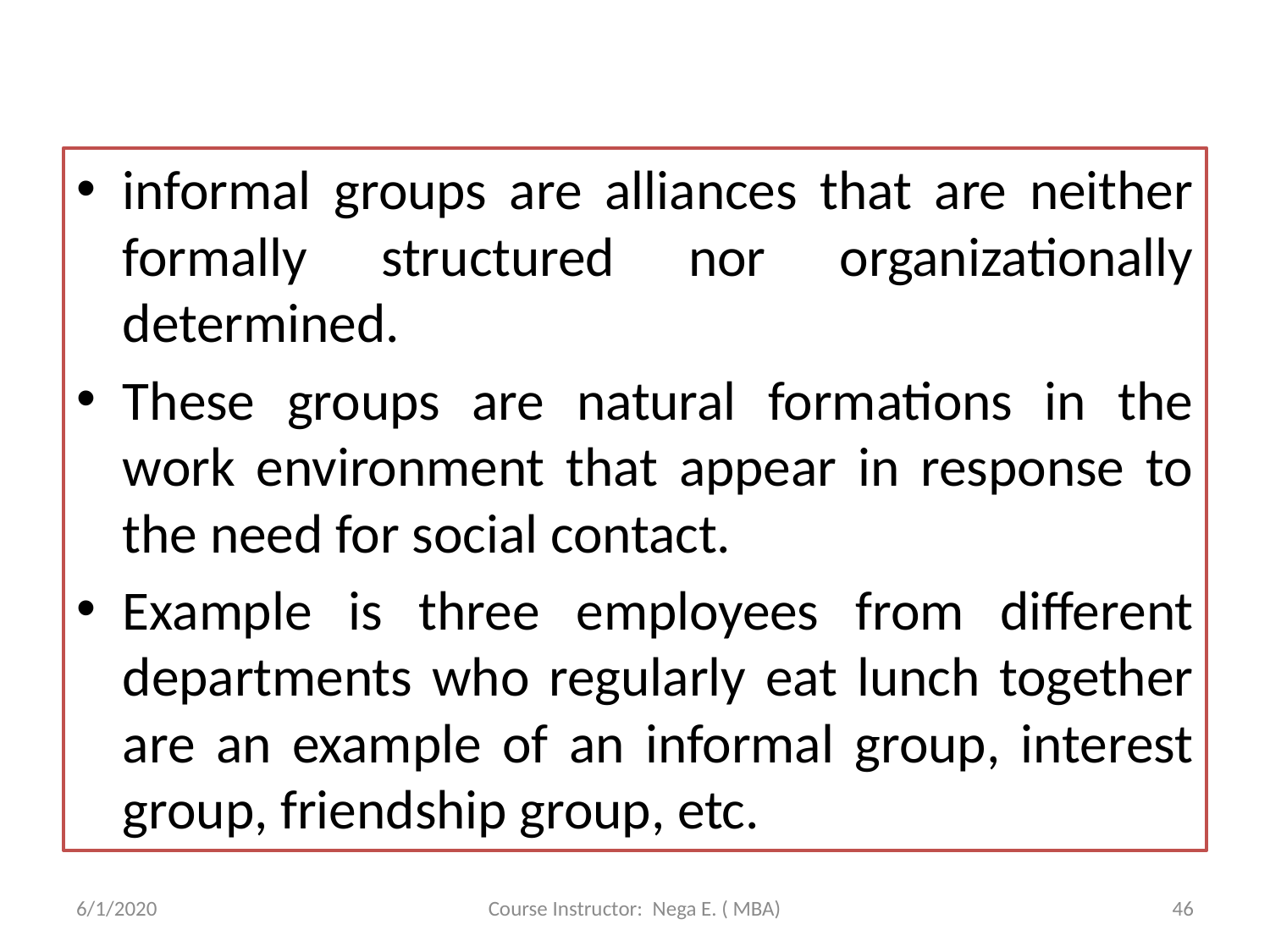

#
informal groups are alliances that are neither formally structured nor organizationally determined.
These groups are natural formations in the work environment that appear in response to the need for social contact.
Example is three employees from different departments who regularly eat lunch together are an example of an informal group, interest group, friendship group, etc.

6/1/2020
Course Instructor:  Nega E. ( MBA)
46